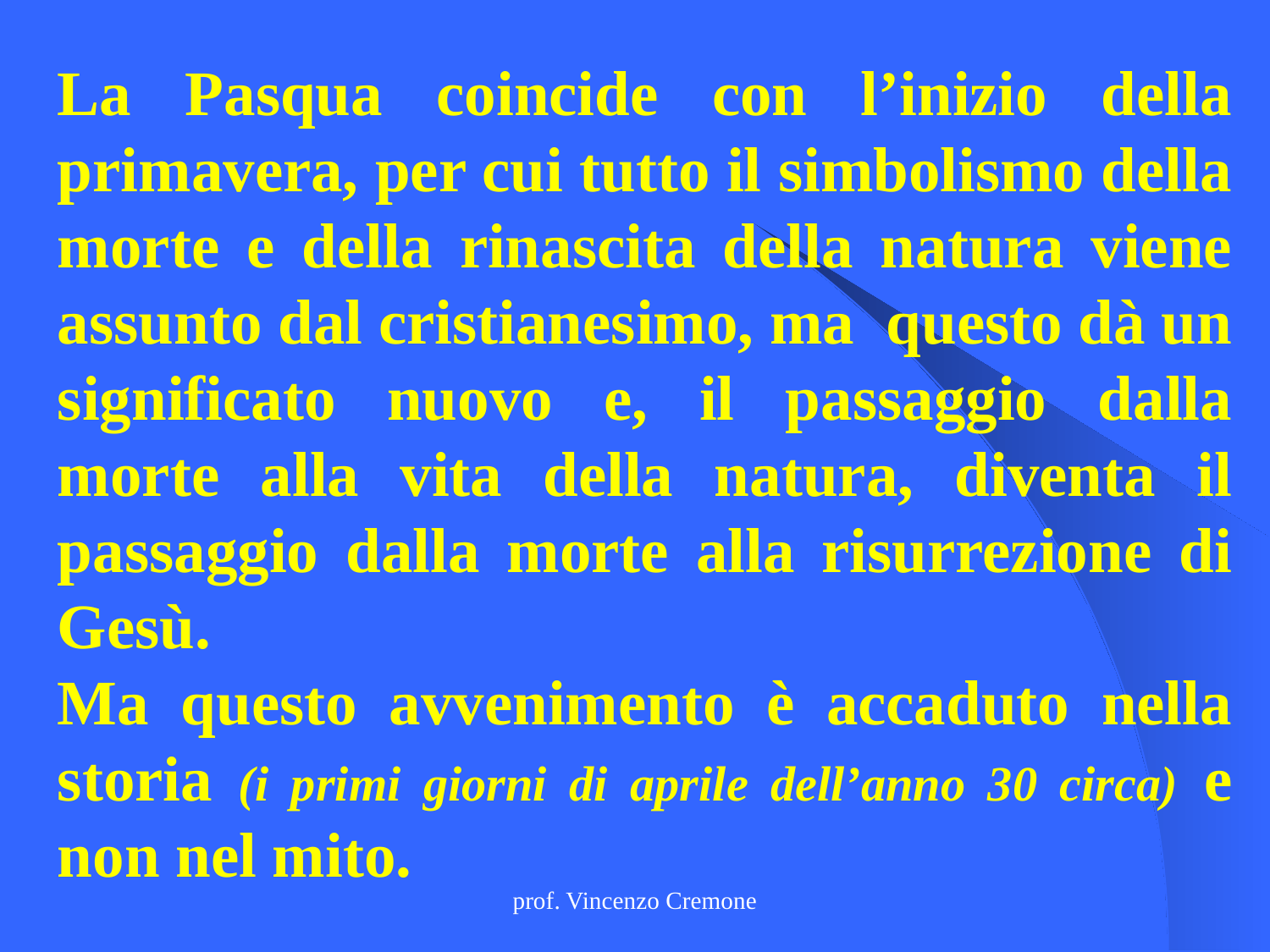

La Pasqua coincide con l’inizio della primavera, per cui tutto il simbolismo della morte e della rinascita della natura viene assunto dal cristianesimo, ma  questo dà un significato nuovo e, il passaggio dalla morte alla vita della natura, diventa il passaggio dalla morte alla risurrezione di Gesù.
Ma questo avvenimento è accaduto nella storia (i primi giorni di aprile dell’anno 30 circa) e non nel mito.
prof. Vincenzo Cremone